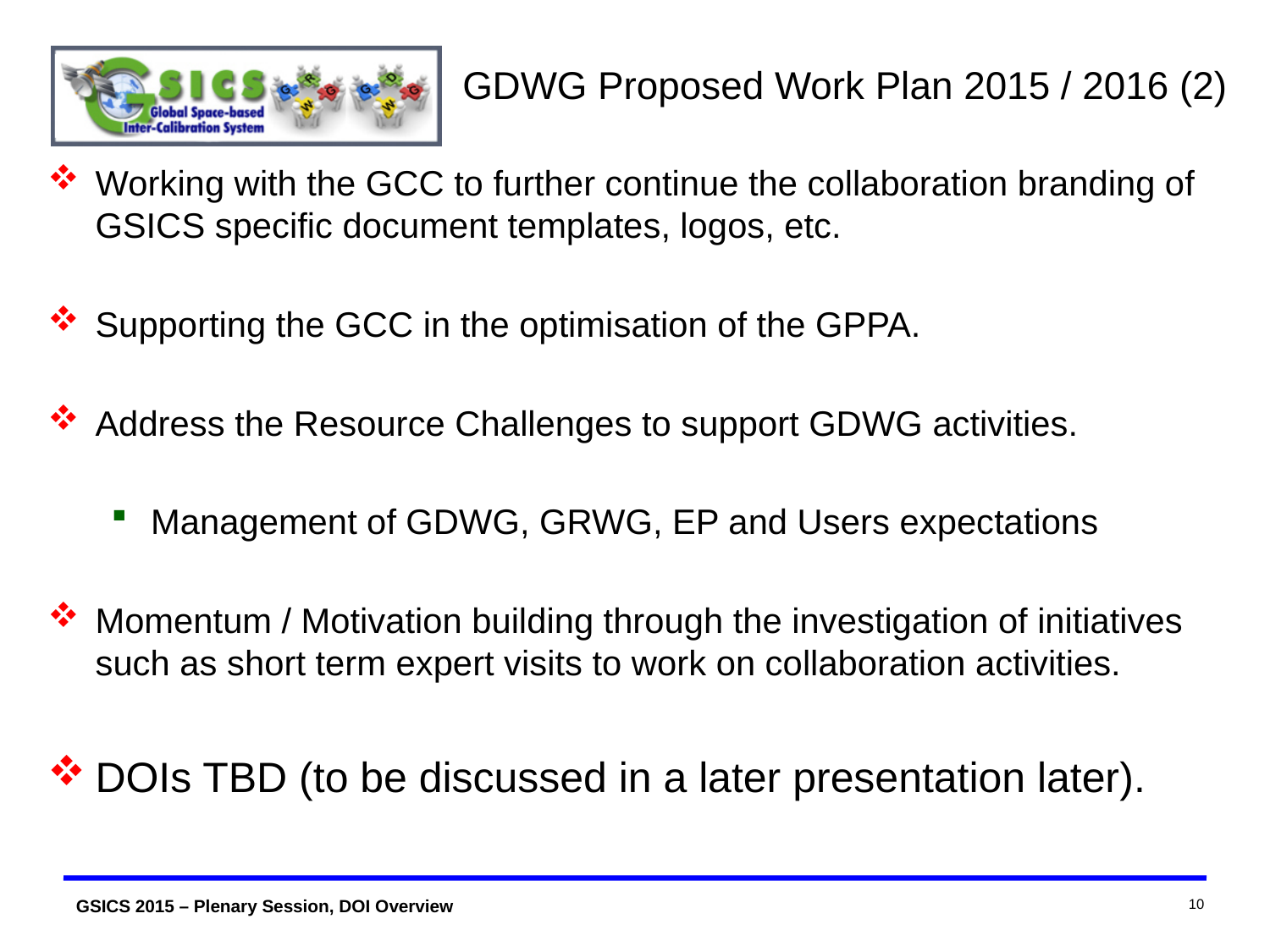

# GDWG Proposed Work Plan 2015 / 2016 (2)
Working with the GCC to further continue the collaboration branding of GSICS specific document templates, logos, etc.

Supporting the GCC in the optimisation of the GPPA.

Address the Resource Challenges to support GDWG activities.

Management of GDWG, GRWG, EP and Users expectations

Momentum / Motivation building through the investigation of initiatives such as short term expert visits to work on collaboration activities.

DOIs TBD (to be discussed in a later presentation later).
10